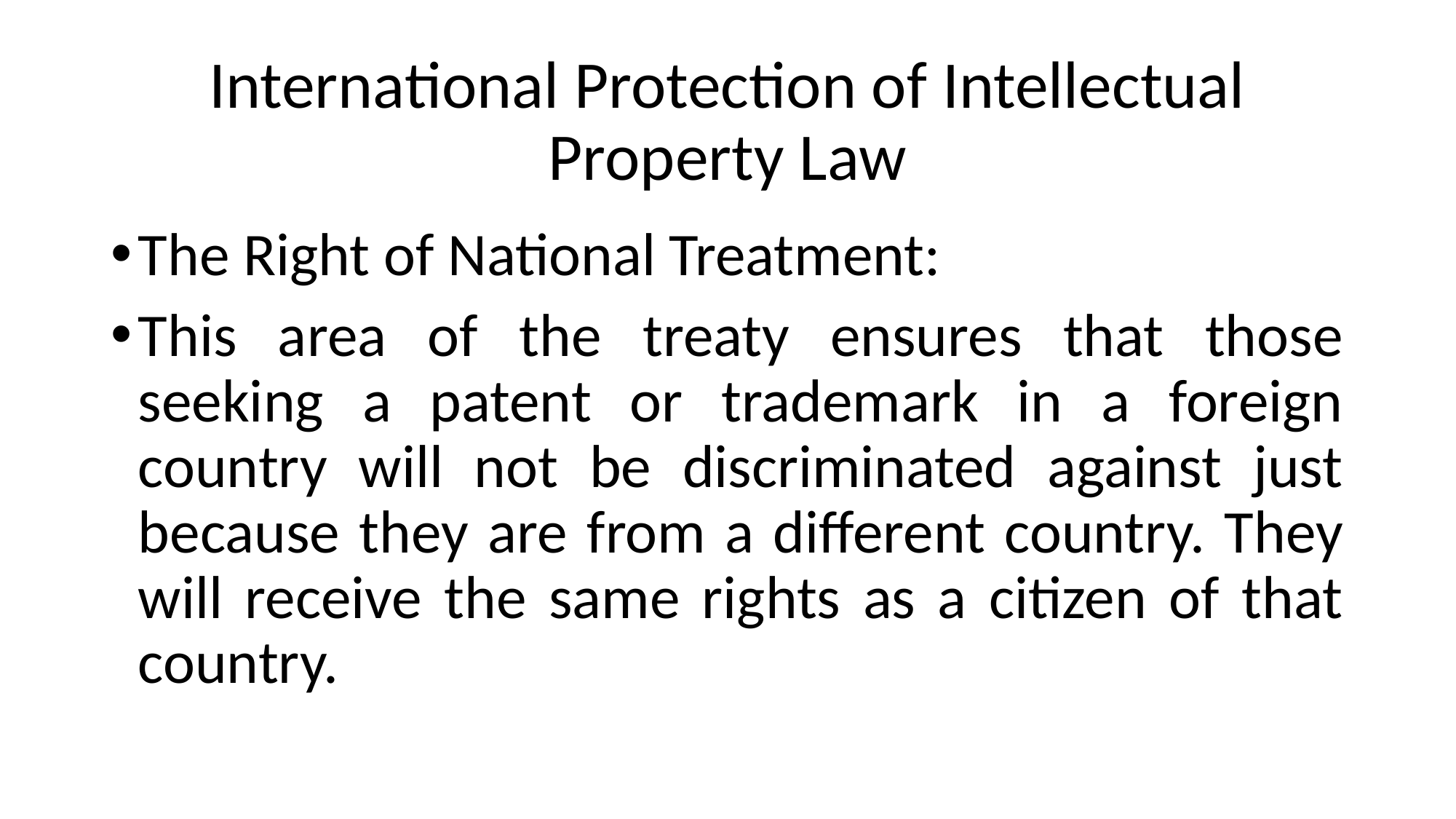

# International Protection of Intellectual Property Law
The Right of National Treatment:
This area of the treaty ensures that those seeking a patent or trademark in a foreign country will not be discriminated against just because they are from a different country. They will receive the same rights as a citizen of that country.